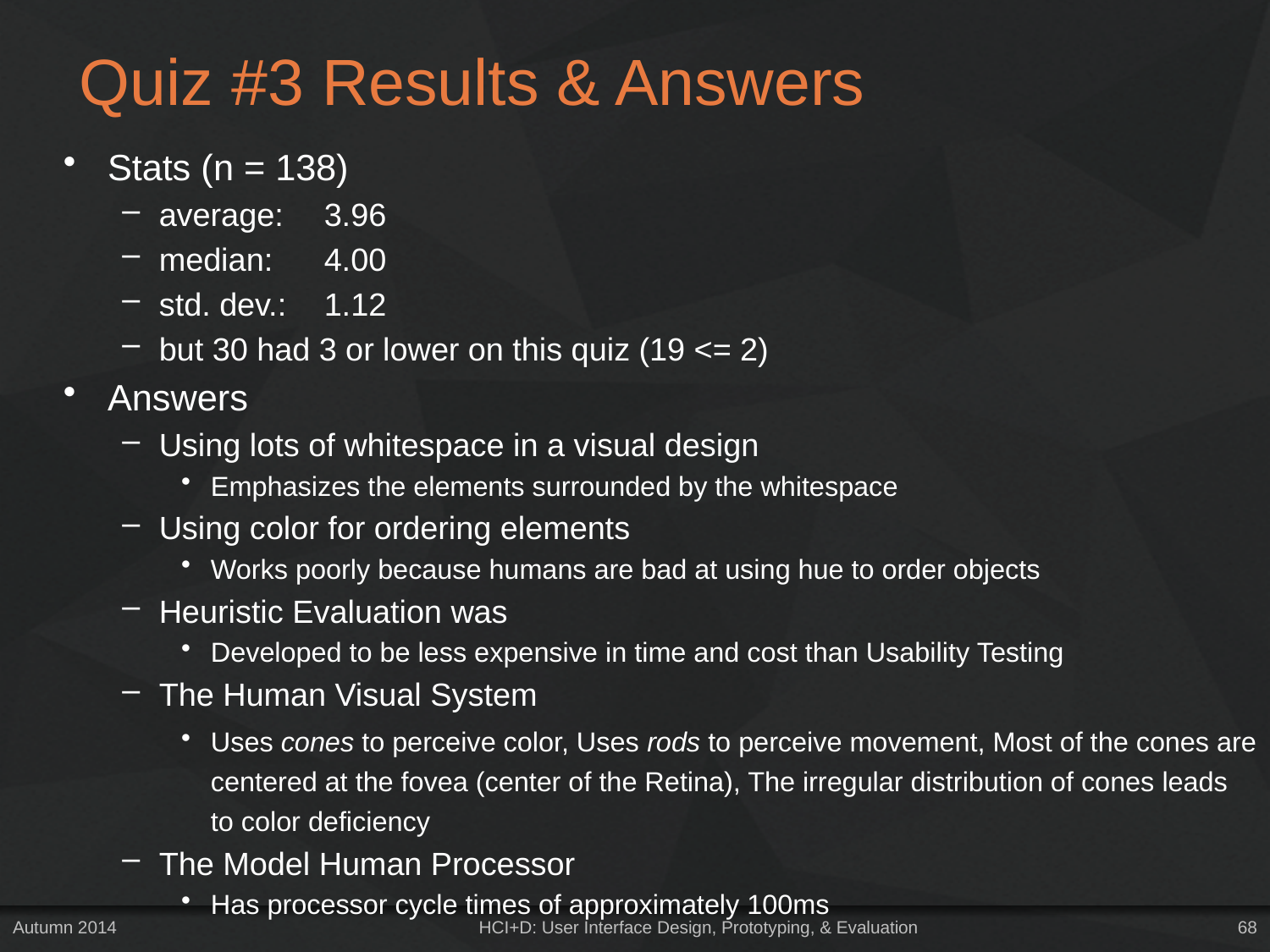

# Quiz #3 Results & Answers
Stats (n = 138)
average: 	3.96
median: 	4.00
std. dev.:	1.12
but 30 had 3 or lower on this quiz (19 <= 2)
Answers
Using lots of whitespace in a visual design
Emphasizes the elements surrounded by the whitespace
Using color for ordering elements
Works poorly because humans are bad at using hue to order objects
Heuristic Evaluation was
Developed to be less expensive in time and cost than Usability Testing
The Human Visual System
Uses cones to perceive color, Uses rods to perceive movement, Most of the cones are centered at the fovea (center of the Retina), The irregular distribution of cones leads to color deficiency
The Model Human Processor
Has processor cycle times of approximately 100ms
Autumn 2014
HCI+D: User Interface Design, Prototyping, & Evaluation
68